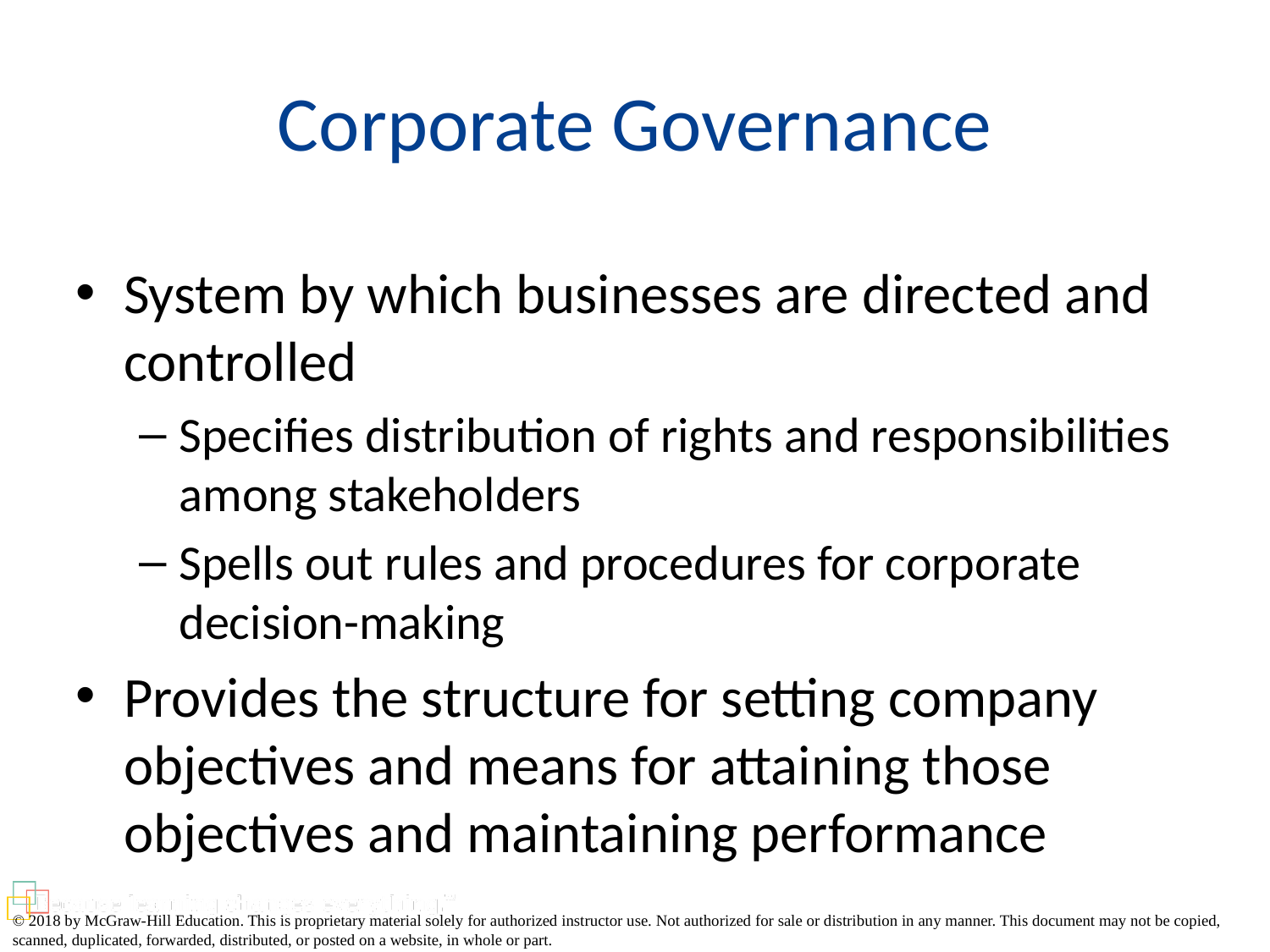

# Corporate Governance
System by which businesses are directed and controlled
Specifies distribution of rights and responsibilities among stakeholders
Spells out rules and procedures for corporate decision-making
Provides the structure for setting company objectives and means for attaining those objectives and maintaining performance